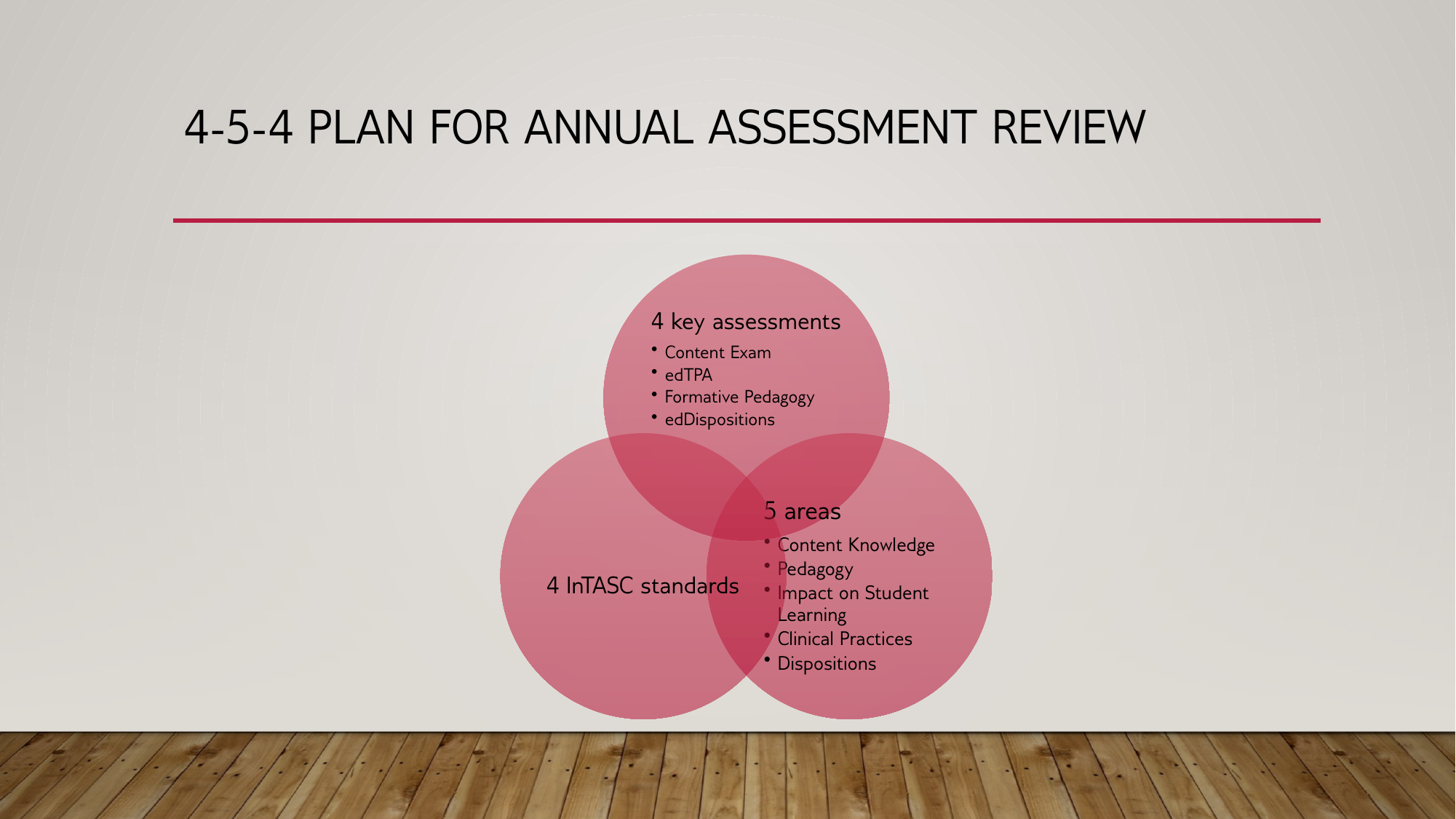

# 4-5-4 Plan for Annual assessment review
4 key assessments
Content Exam
edTPA
Formative Pedagogy
edDispositions
5 areas
Content Knowledge
Pedagogy
Impact on Student Learning
Clinical Practices
Dispositions
4 InTASC standards